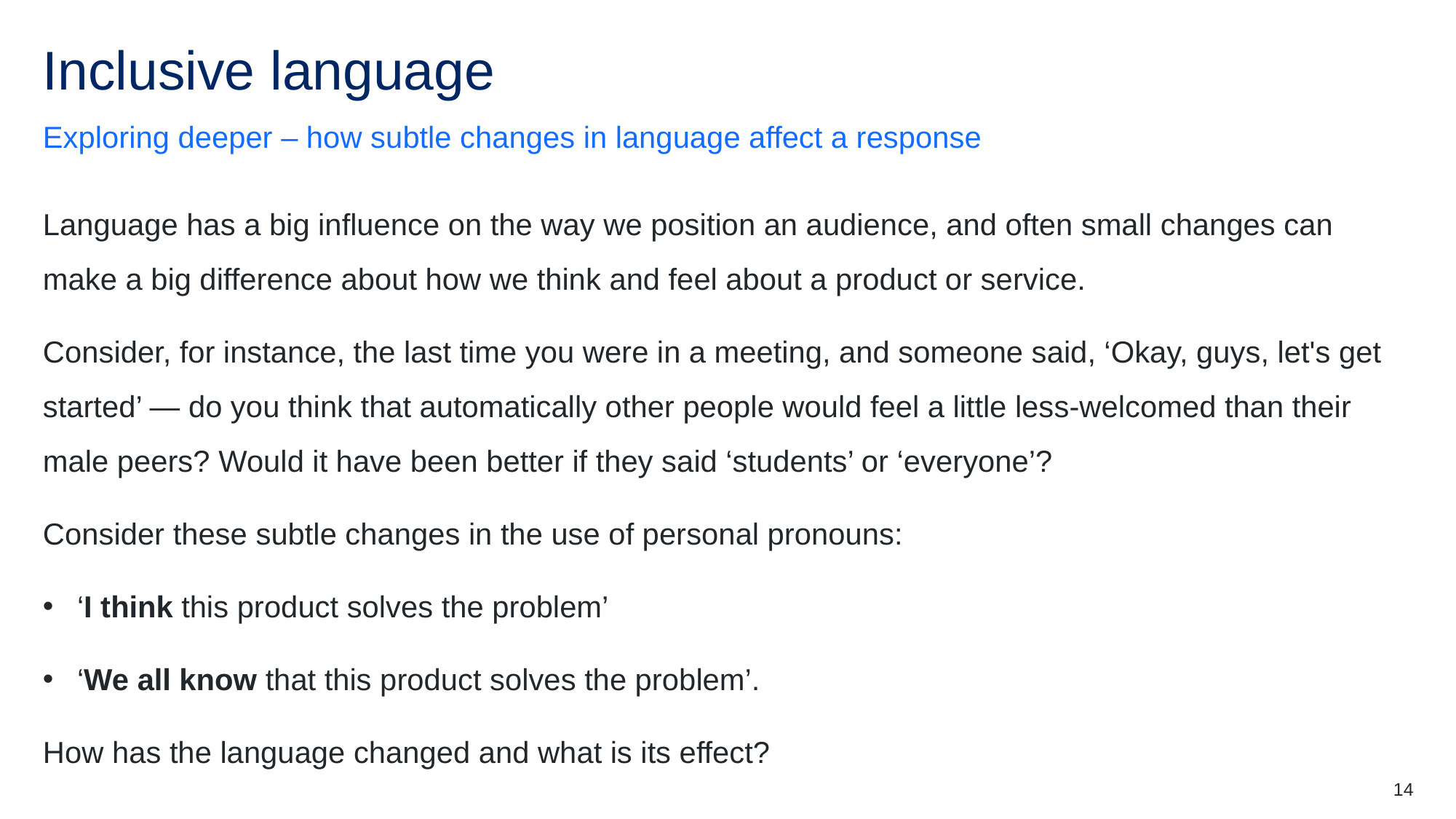

# Inclusive language (3)
Exploring deeper – how subtle changes in language affect a response
Language has a big influence on the way we position an audience, and often small changes can make a big difference about how we think and feel about a product or service.
Consider, for instance, the last time you were in a meeting, and someone said, ‘Okay, guys, let's get started’ — do you think that automatically other people would feel a little less-welcomed than their male peers? Would it have been better if they said ‘students’ or ‘everyone’?
Consider these subtle changes in the use of personal pronouns:
‘I think this product solves the problem’
‘We all know that this product solves the problem’.
How has the language changed and what is its effect?
14